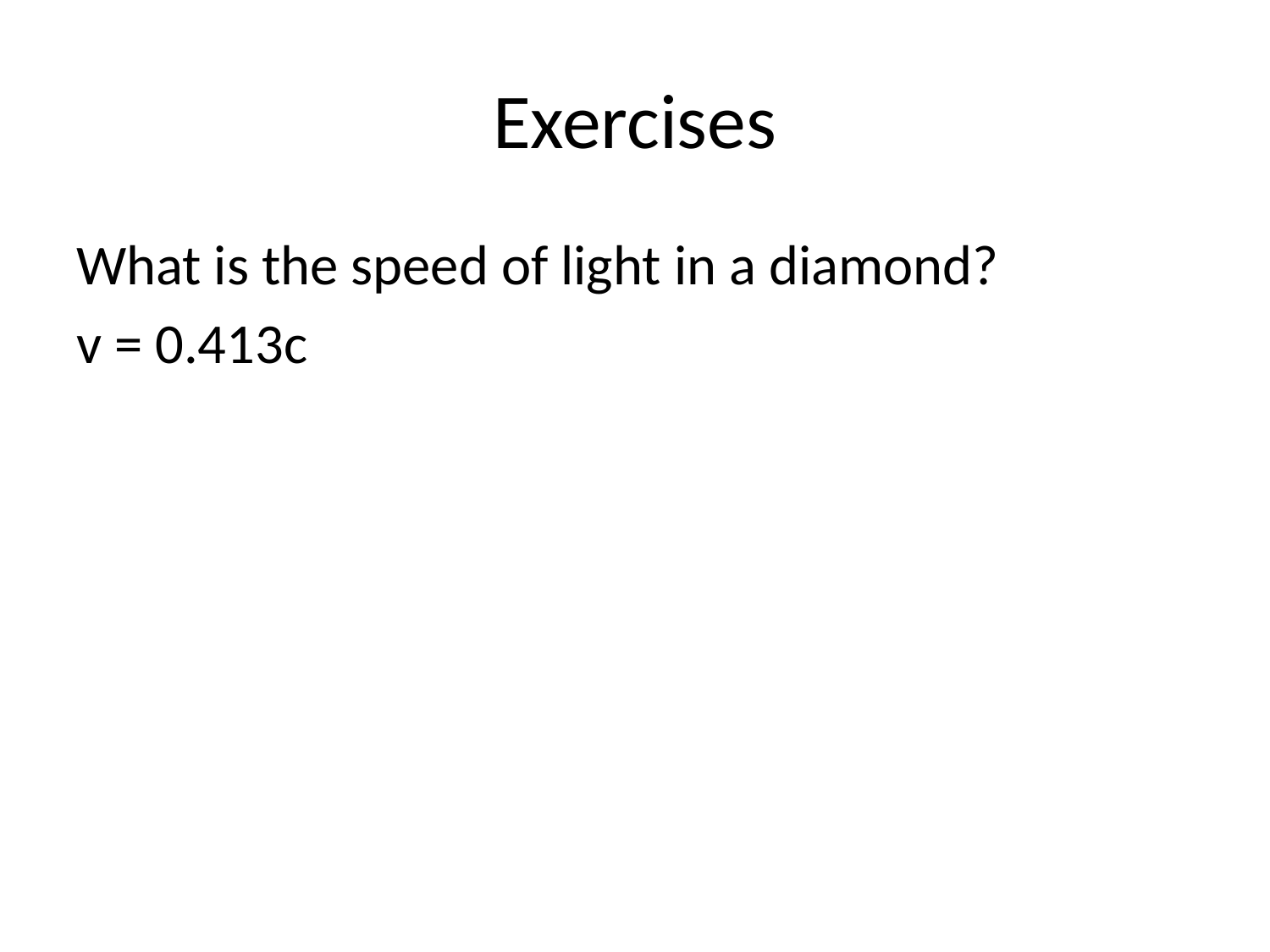

# Exercises
What is the speed of light in a diamond?
v = 0.413c